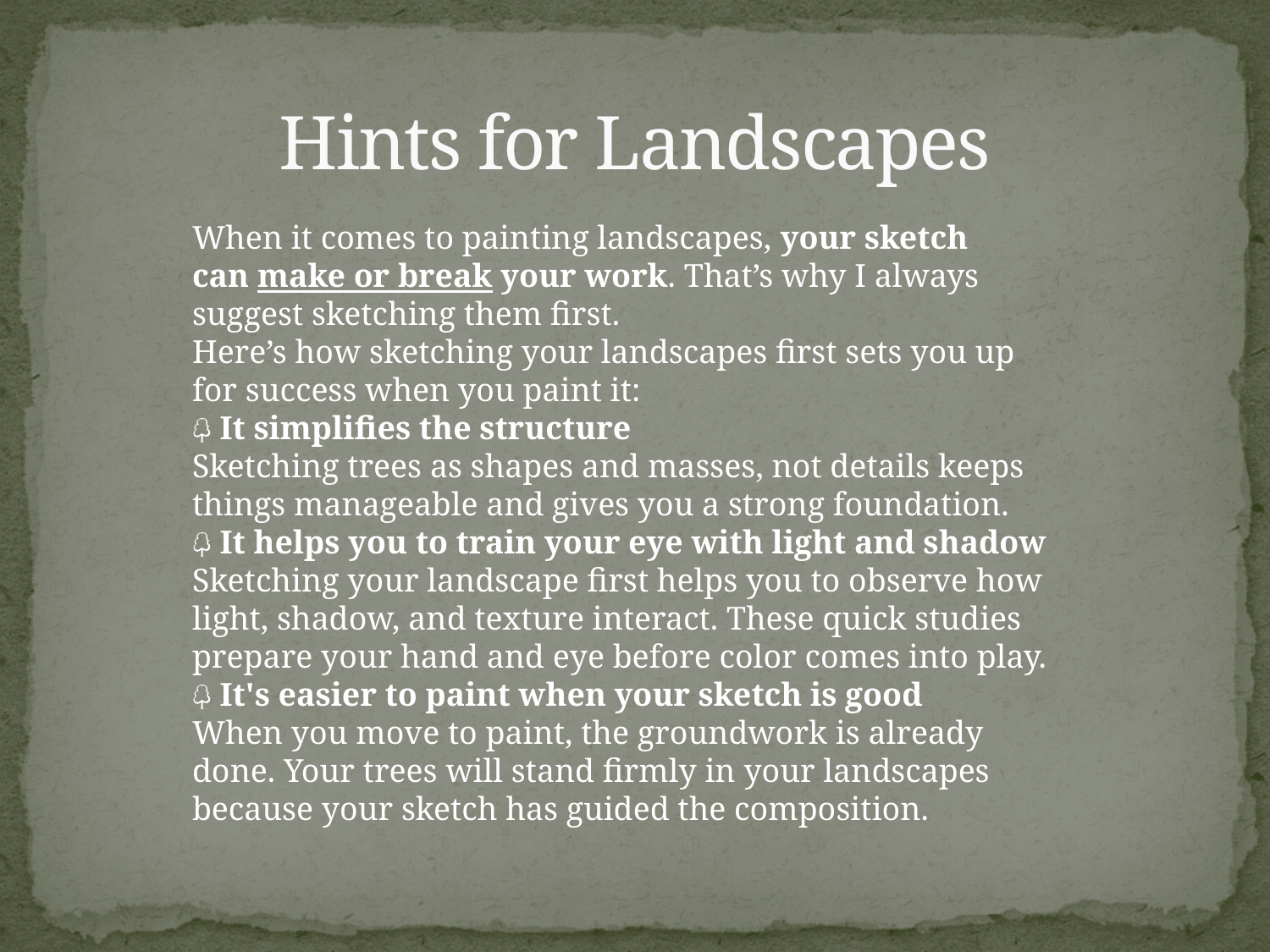

# Hints for Landscapes
When it comes to painting landscapes, your sketch can make or break your work. That’s why I always suggest sketching them first.
Here’s how sketching your landscapes first sets you up for success when you paint it:
🌳 It simplifies the structure​
Sketching trees as shapes and masses, not details keeps things manageable and gives you a strong foundation.
🌳 It helps you to train your eye with light and shadow​
Sketching your landscape first helps you to observe how light, shadow, and texture interact. These quick studies prepare your hand and eye before color comes into play.
🌳 It's easier to paint when your sketch is good​
When you move to paint, the groundwork is already done. Your trees will stand firmly in your landscapes because your sketch has guided the composition.